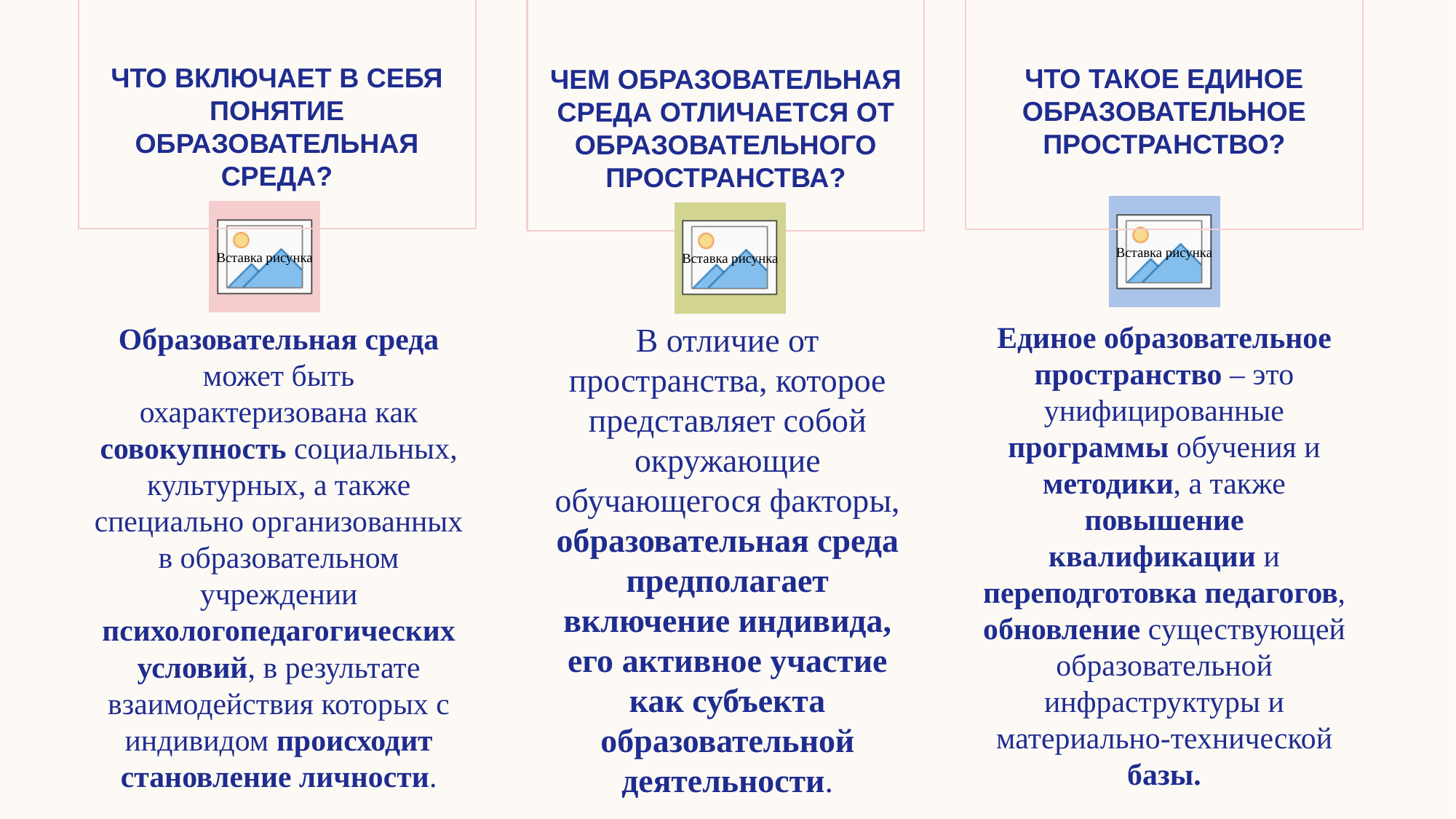

Что включает в себя понятие образовательная среда?

Что такое единое образовательное пространство?
Чем образовательная среда отличается от образовательного пространства?

Единое образовательное пространство – это унифицированные программы обучения и методики, а также повышение квалификации и переподготовка педагогов, обновление существующей образовательной инфраструктуры и материально-технической базы.

В отличие от пространства, которое представляет собой окружающие обучающегося факторы, образовательная среда предполагает включение индивида, его активное участие как субъекта образовательной деятельности.

Образовательная среда может быть охарактеризована как совокупность социальных, культурных, а также специально организованных в образовательном учреждении психологопедагогических условий, в результате взаимодействия которых с индивидом происходит становление личности.